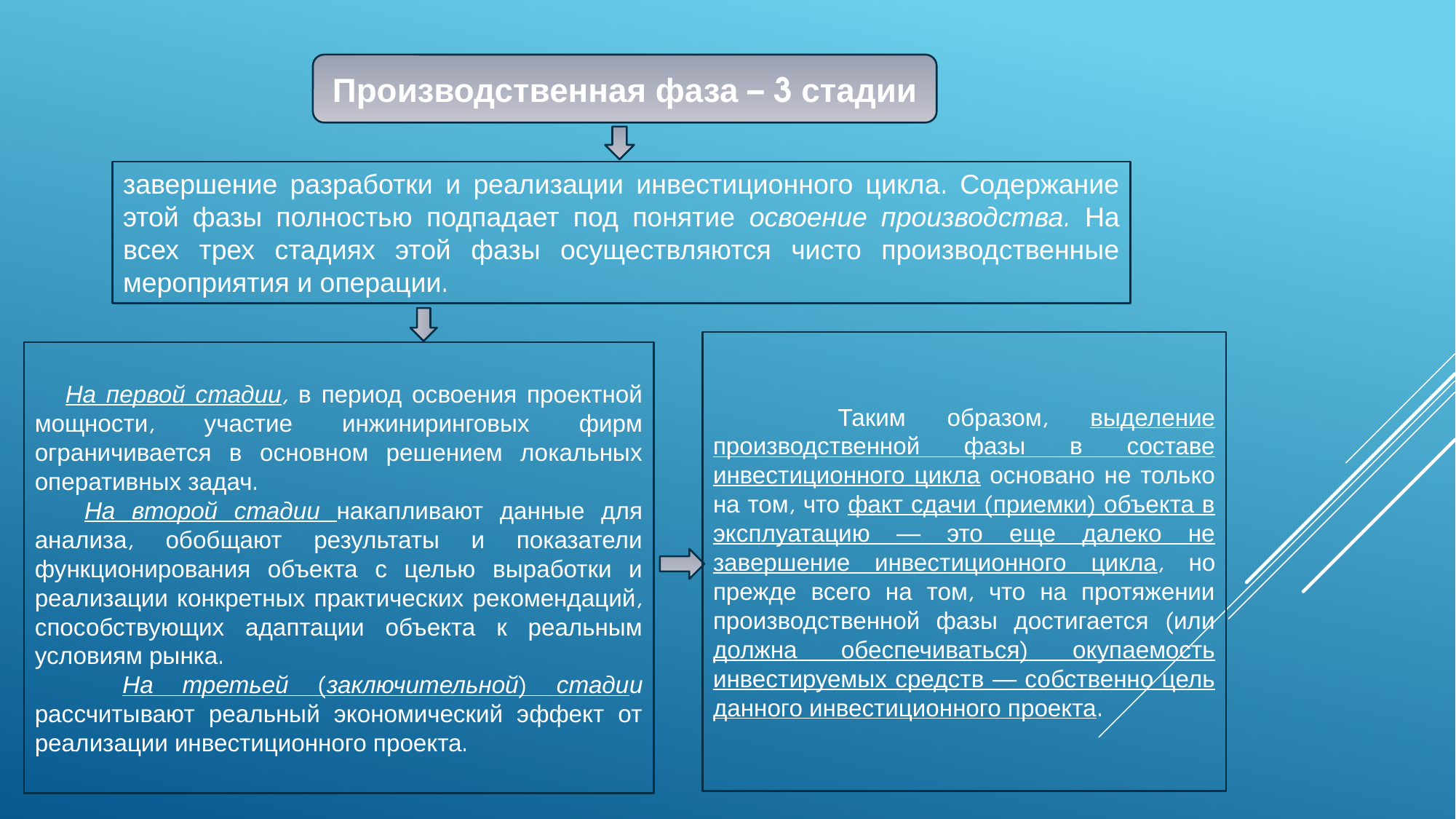

Производственная фаза – 3 стадии

завершение разработки и реализации инвестиционного цикла. Содержание этой фазы полностью подпадает под понятие освоение производства. На всех трех стадиях этой фазы осуществляются чисто производственные мероприятия и операции.

   Таким образом, выделение производственной фазы в составе инвестиционного цикла основано не только на том, что факт сдачи (приемки) объекта в эксплуатацию — это еще далеко не завершение инвестиционного цикла, но прежде всего на том, что на протяжении производственной фазы достигается (или должна обеспечиваться) окупаемость инвестируемых средств — собственно цель данного инвестиционного проекта.
   На первой стадии, в период освоения проектной мощности, участие инжиниринговых фирм ограничивается в основном решением локальных оперативных задач.
   На второй стадии накапливают данные для анализа, обобщают результаты и показатели функционирования объекта с целью выработки и реализации конкретных практических рекомендаций, способствующих адаптации объекта к реальным условиям рынка.
   На третьей (заключительной) стадии рассчитывают реальный экономический эффект от реализации инвестиционного проекта.